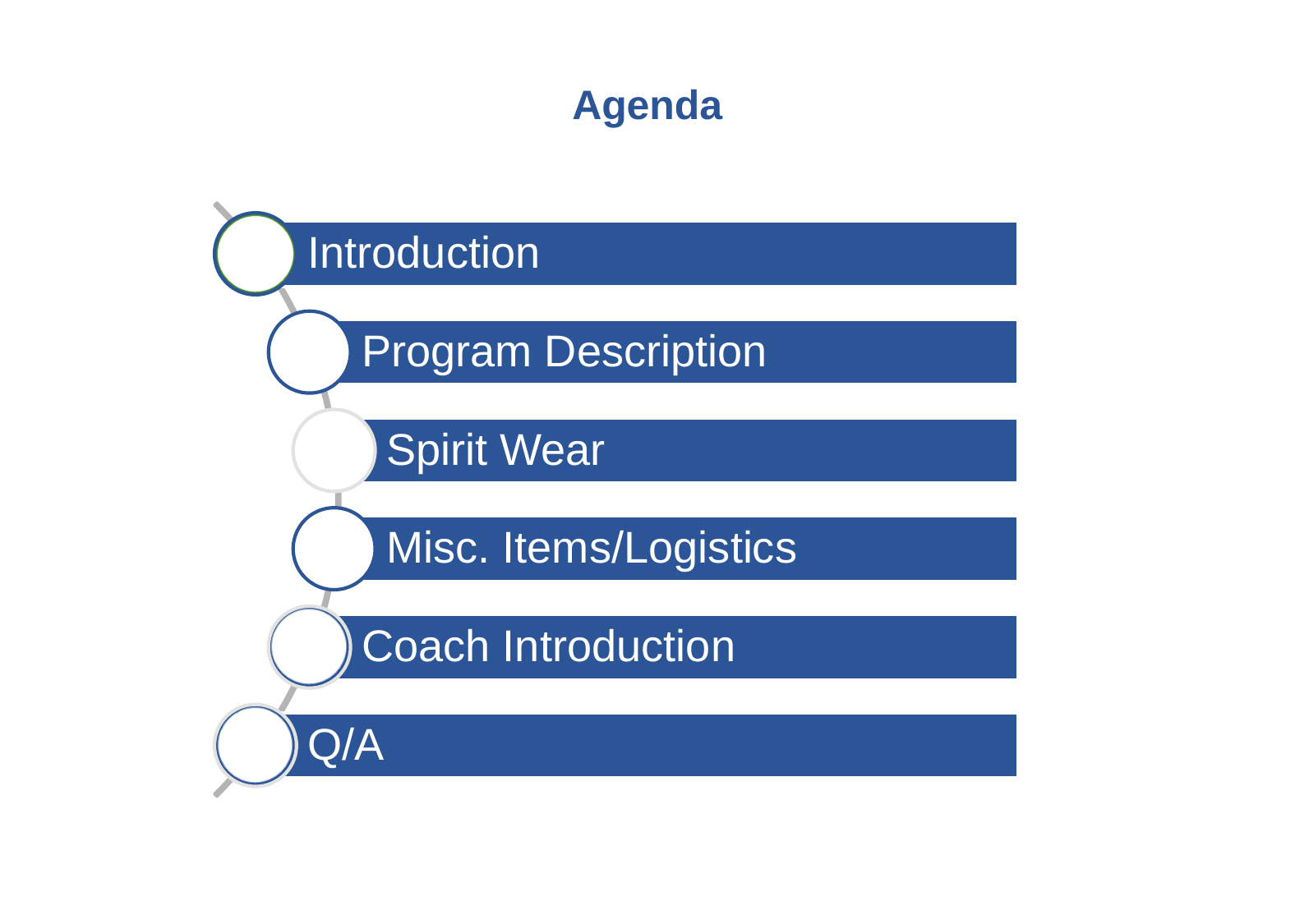

# Agenda
Introduction
Program Description
Spirit Wear
Misc. Items/Logistics
Coach Introduction
Q/A